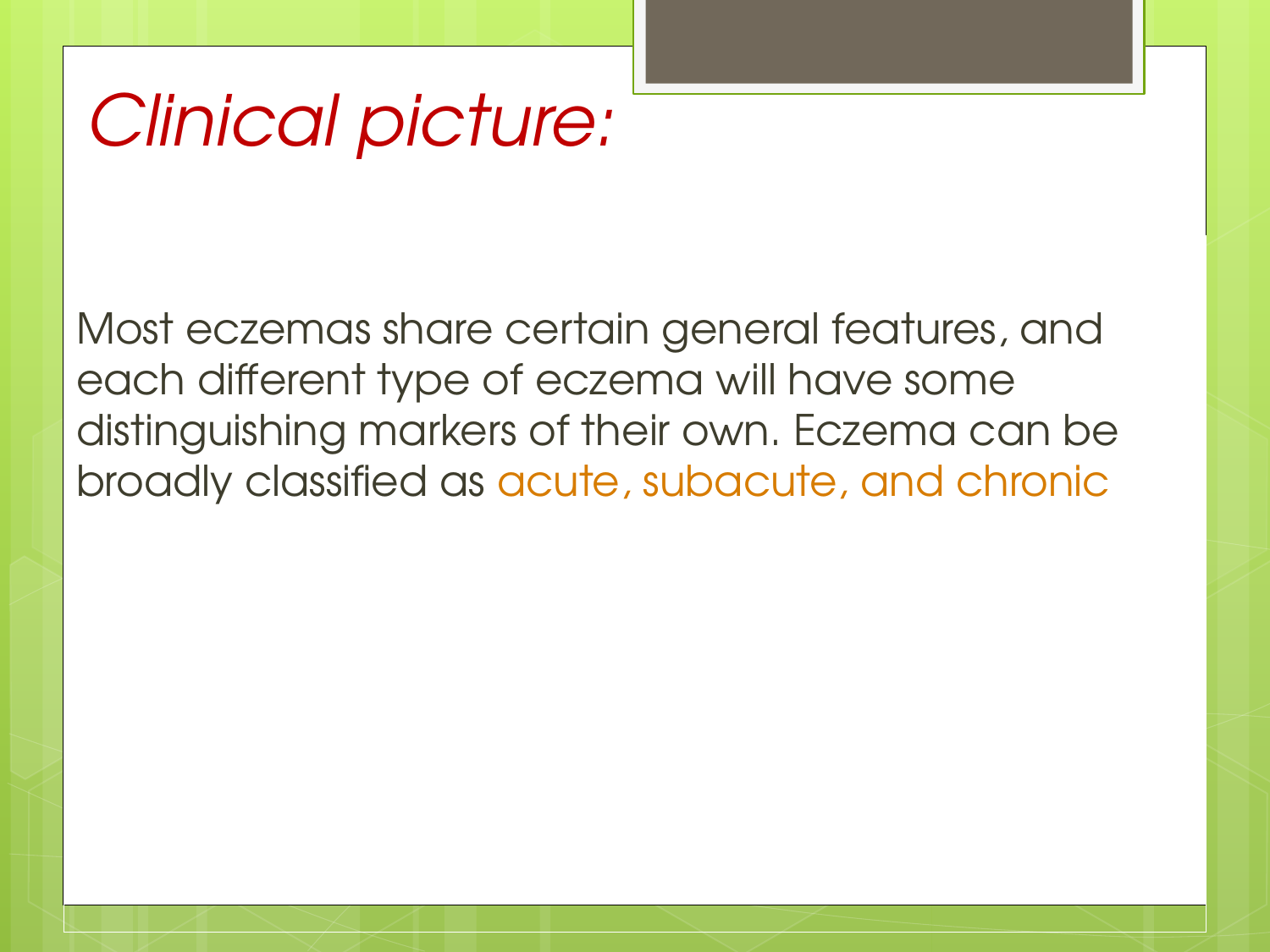

# Clinical picture:

Most eczemas share certain general features, and each different type of eczema will have some distinguishing markers of their own. Eczema can be broadly classified as acute, subacute, and chronic